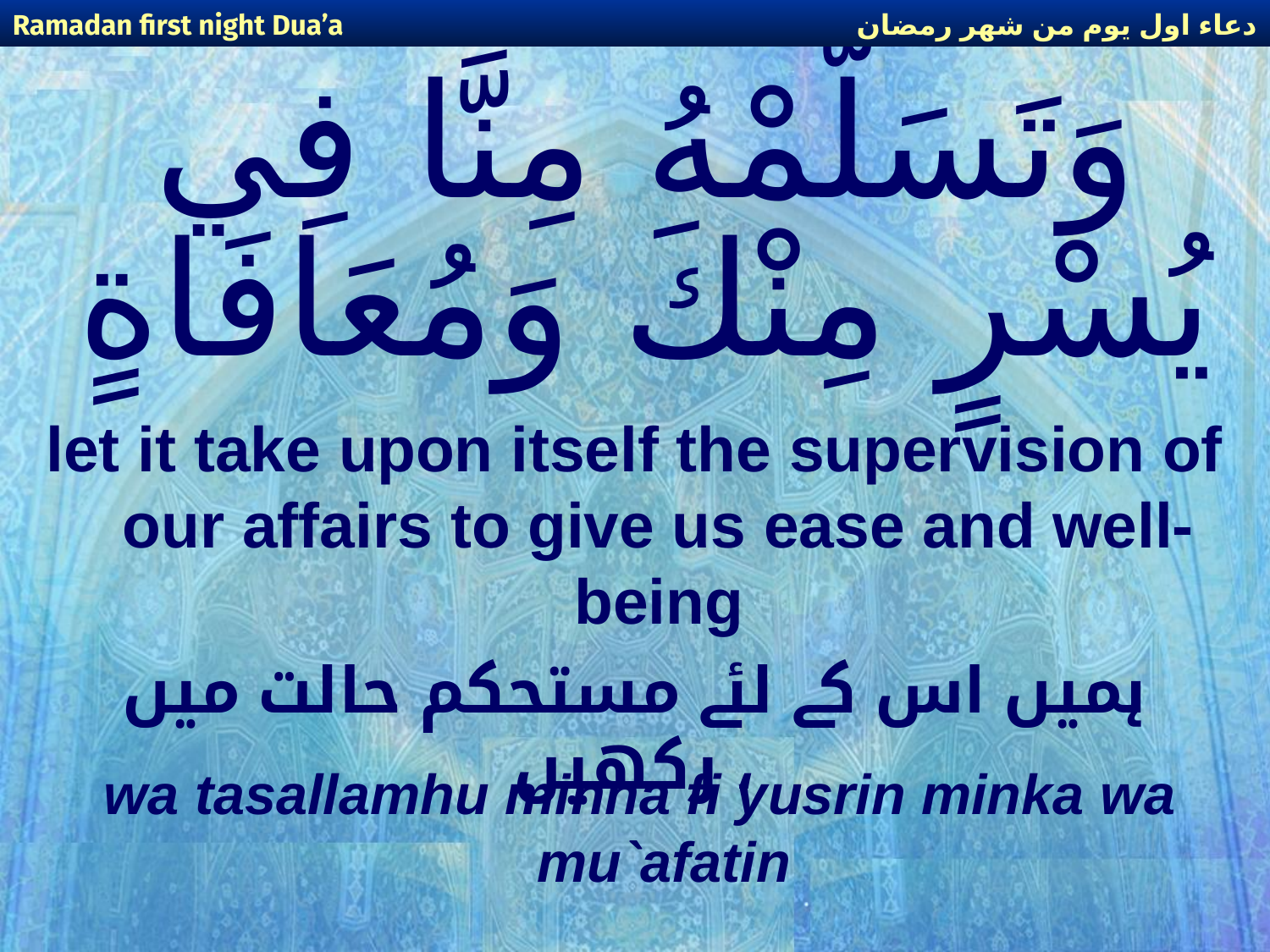

دعاء اول يوم من شهر رمضان
Ramadan first night Dua’a
# وَتَسَلّمْهُ مِنَّا فِي يُسْرٍ مِنْكَ وَمُعَافَاةٍ
let it take upon itself the supervision of our affairs to give us ease and well-being
ہمیں اس کے لئے مستحکم حالت میں رکھیں ،

wa tasallamhu minna fi yusrin minka wa mu`afatin